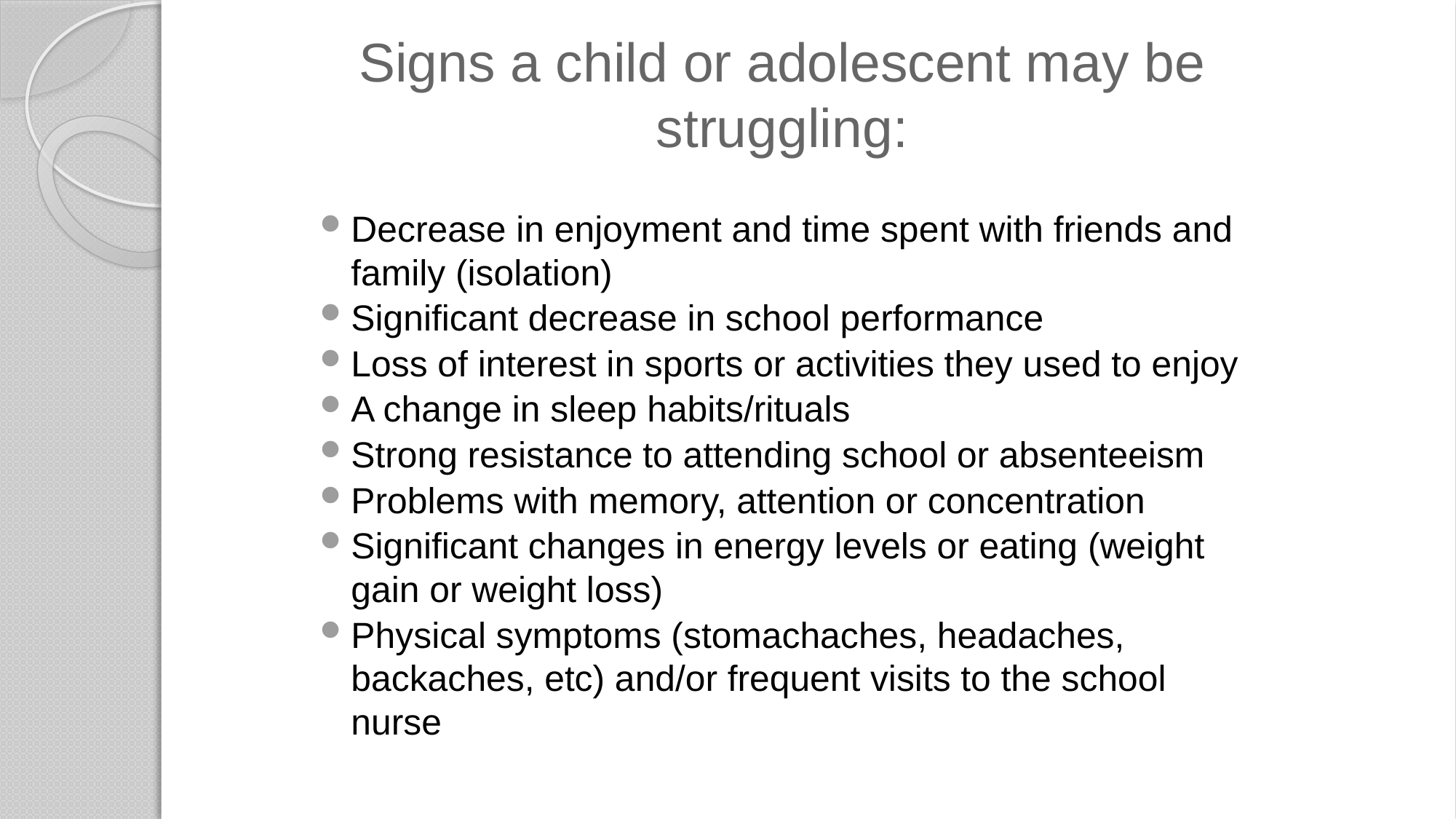

# Signs a child or adolescent may be struggling:
Decrease in enjoyment and time spent with friends and family (isolation)
Significant decrease in school performance
Loss of interest in sports or activities they used to enjoy
A change in sleep habits/rituals
Strong resistance to attending school or absenteeism
Problems with memory, attention or concentration
Significant changes in energy levels or eating (weight gain or weight loss)
Physical symptoms (stomachaches, headaches, backaches, etc) and/or frequent visits to the school nurse